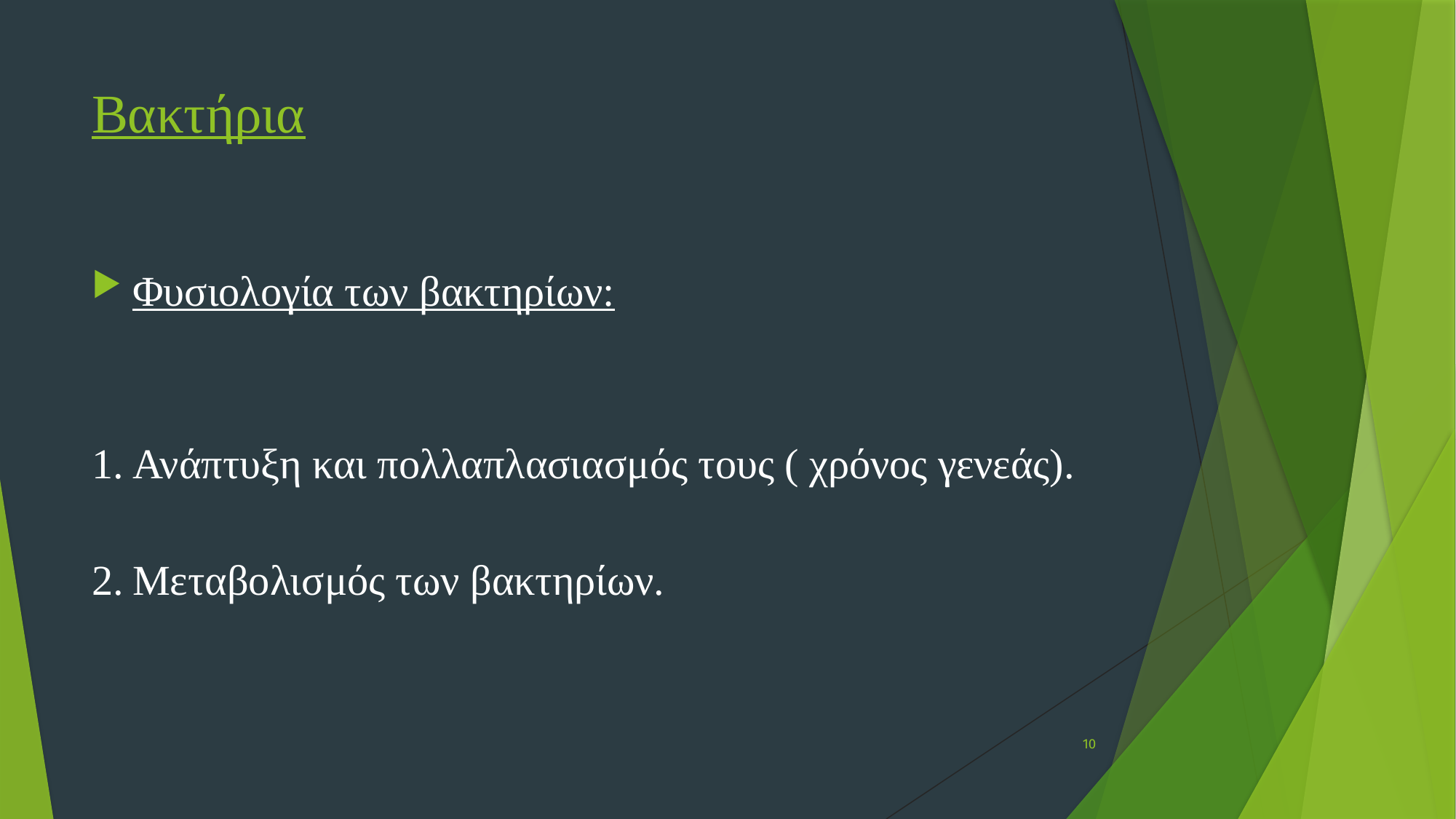

# Βακτήρια
Φυσιολογία των βακτηρίων:

1.	Ανάπτυξη και πολλαπλασιασμός τους ( χρόνος γενεάς).

2.	Μεταβολισμός των βακτηρίων.

10